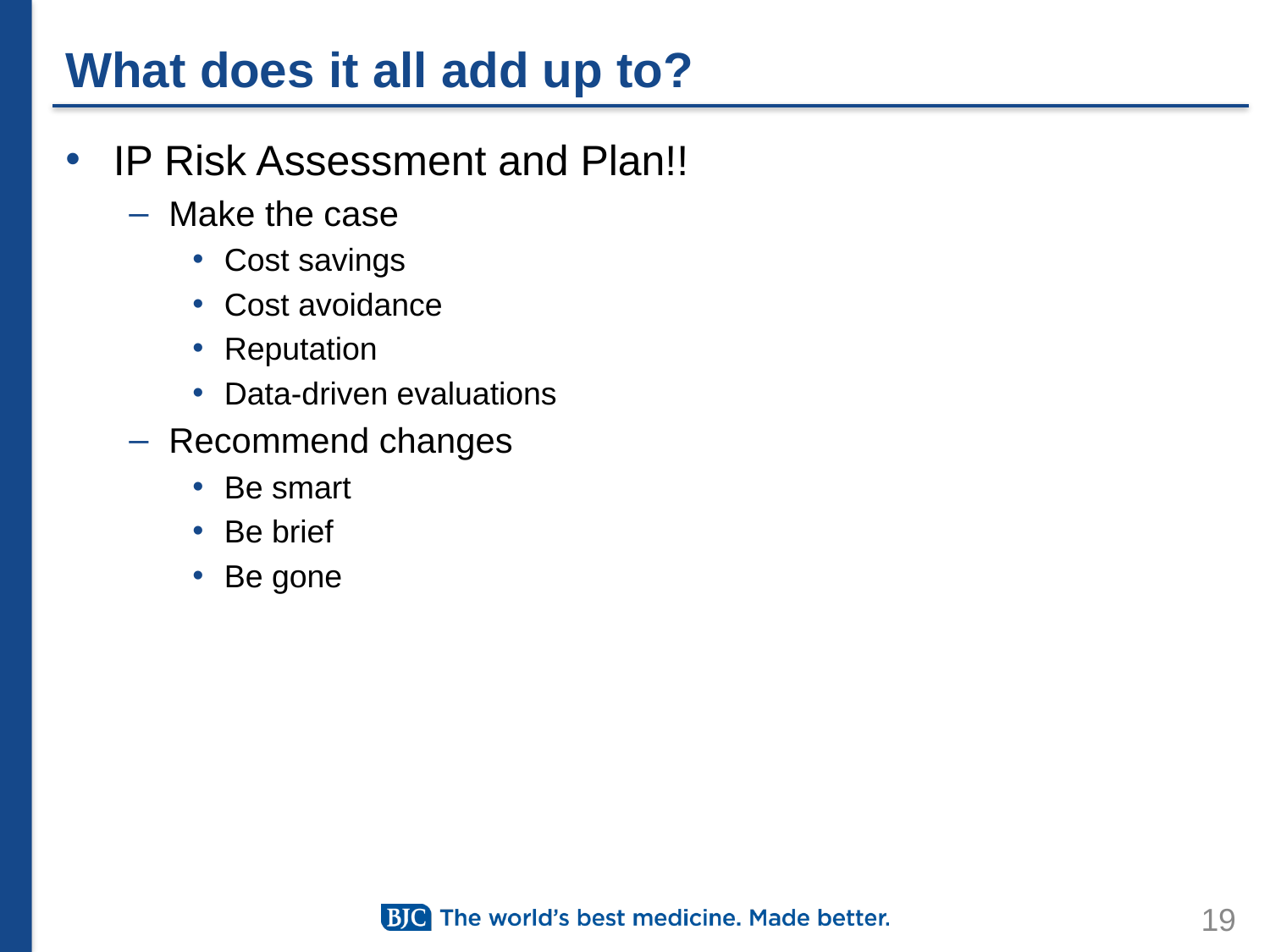

# What does it all add up to?
IP Risk Assessment and Plan!!
Make the case
Cost savings
Cost avoidance
Reputation
Data-driven evaluations
Recommend changes
Be smart
Be brief
Be gone
19